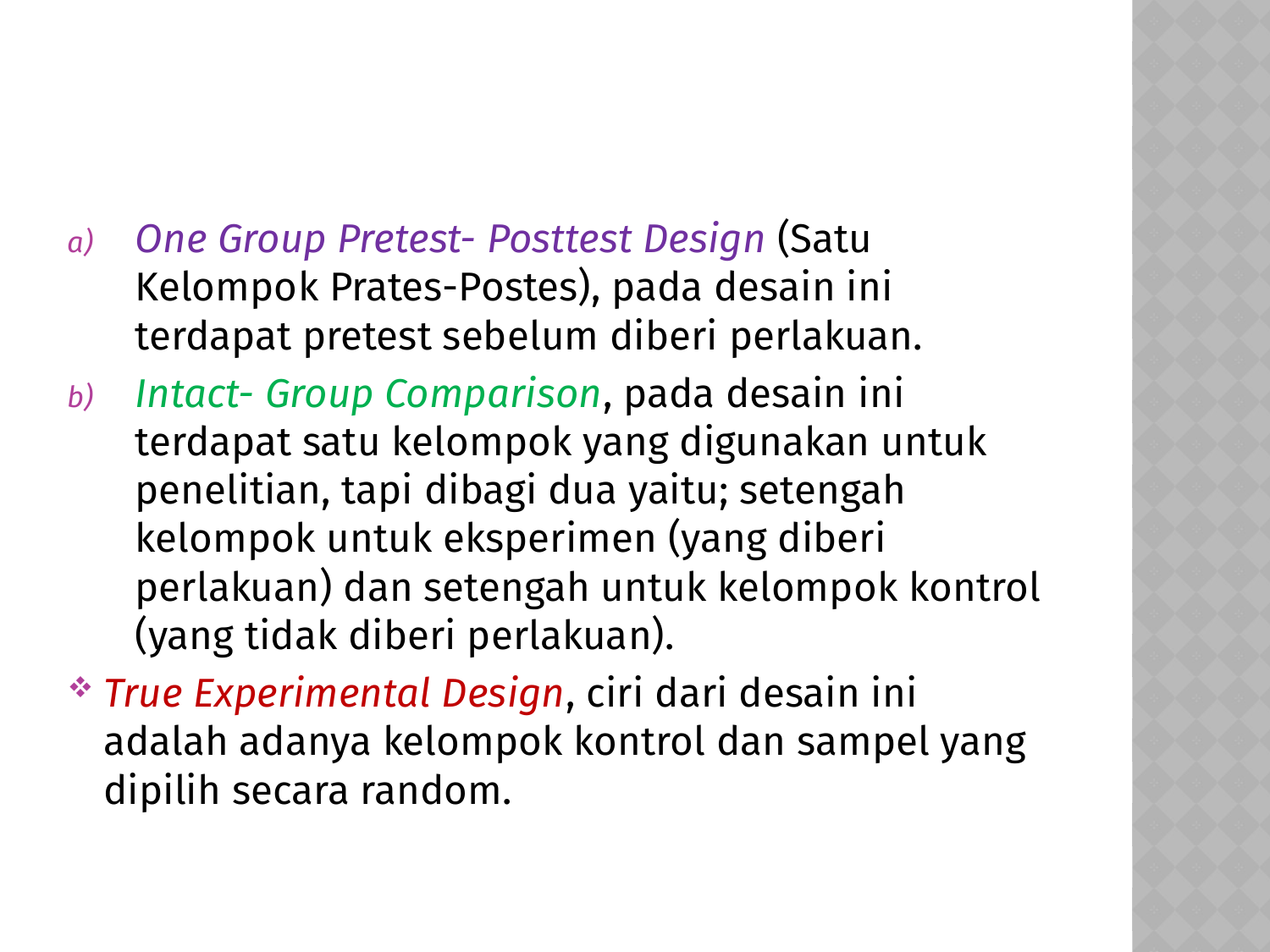

#
One Group Pretest- Posttest Design (Satu Kelompok Prates-Postes), pada desain ini terdapat pretest sebelum diberi perlakuan.
Intact- Group Comparison, pada desain ini terdapat satu kelompok yang digunakan untuk penelitian, tapi dibagi dua yaitu; setengah kelompok untuk eksperimen (yang diberi perlakuan) dan setengah untuk kelompok kontrol (yang tidak diberi perlakuan).
True Experimental Design, ciri dari desain ini adalah adanya kelompok kontrol dan sampel yang dipilih secara random.